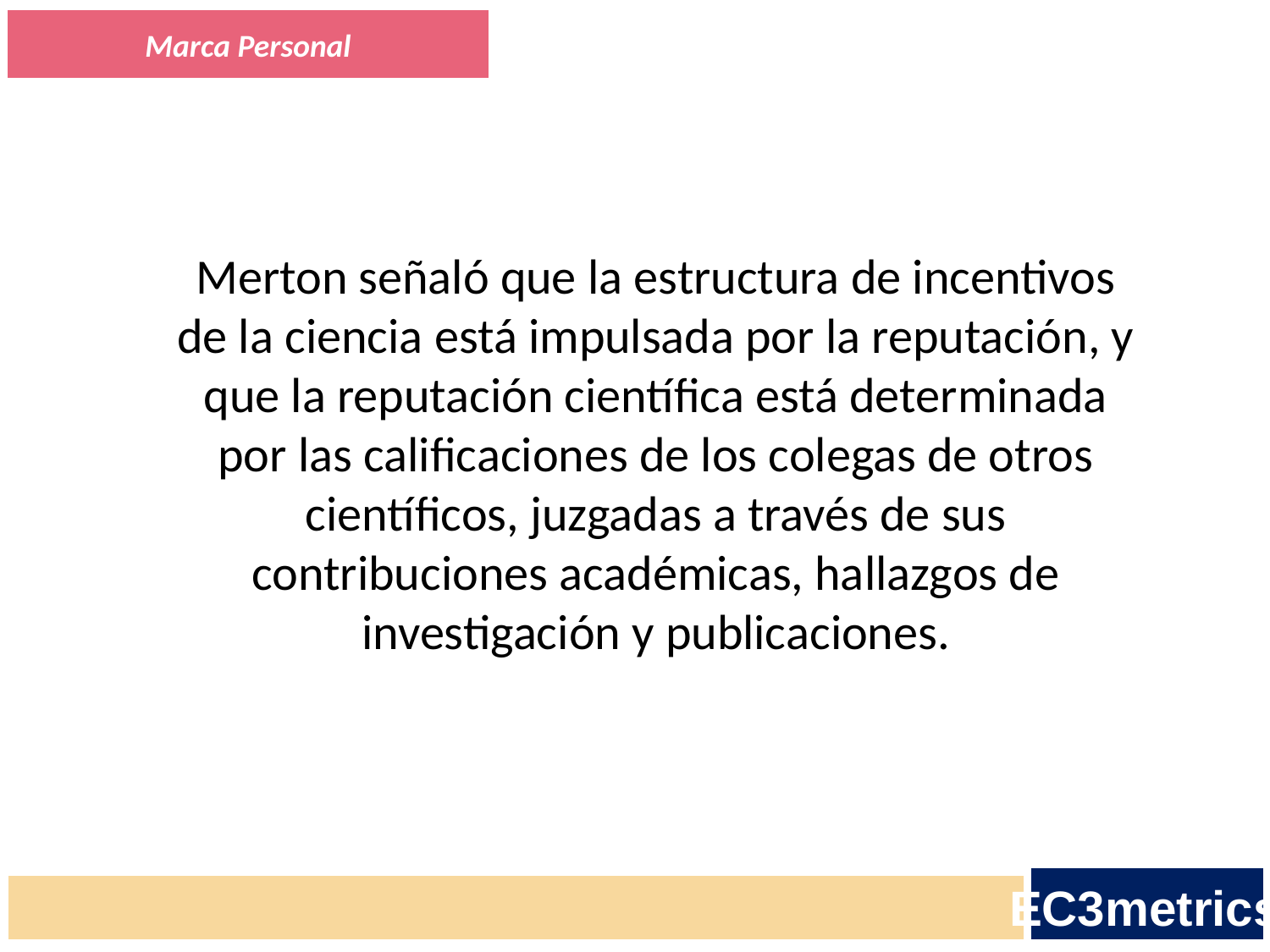

Marca Personal
Merton señaló que la estructura de incentivos de la ciencia está impulsada por la reputación, y que la reputación científica está determinada por las calificaciones de los colegas de otros científicos, juzgadas a través de sus contribuciones académicas, hallazgos de investigación y publicaciones.

EC3metrics